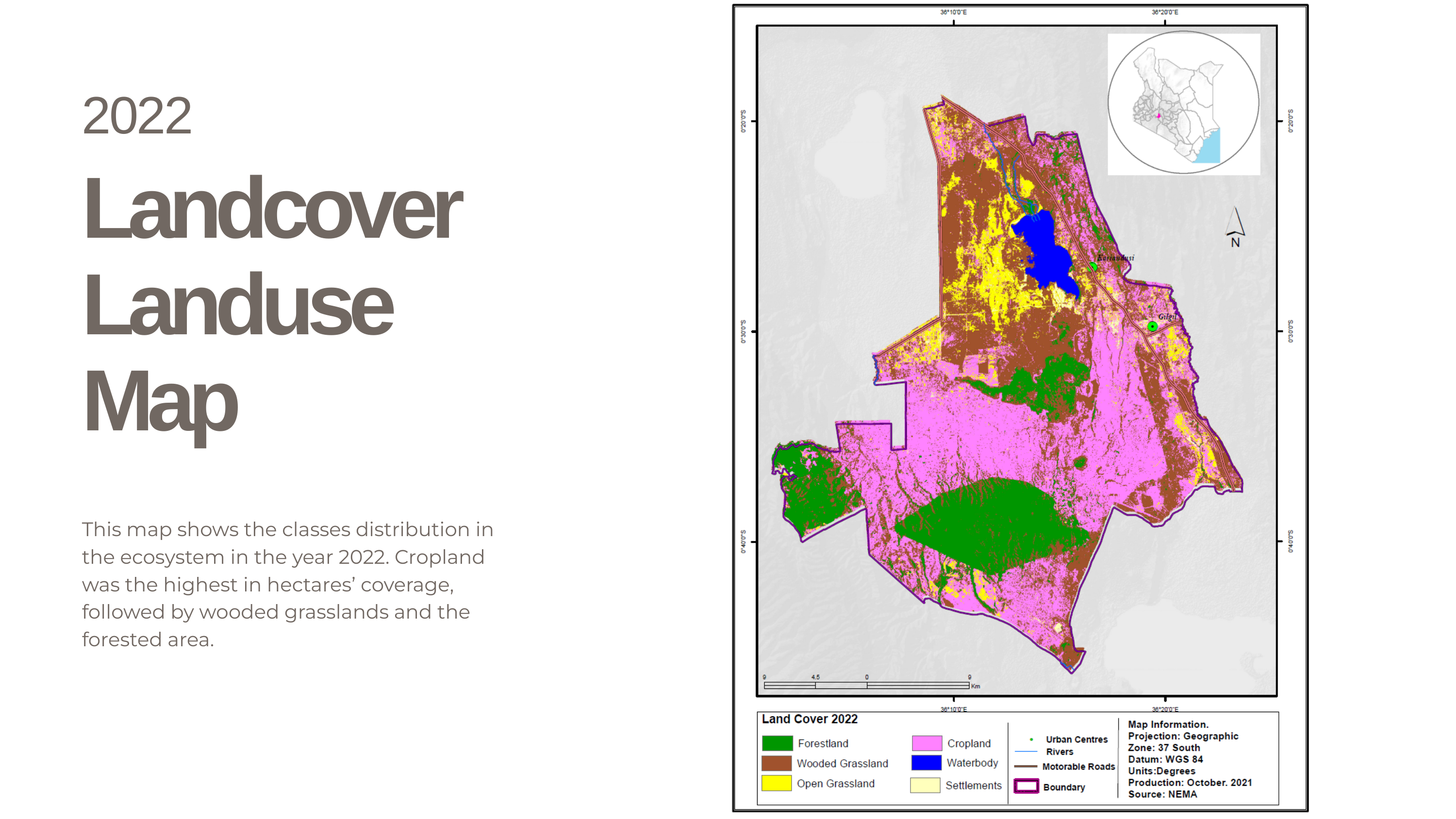

2022
Landcover Landuse Map
This map shows the classes distribution in the ecosystem in the year 2022. Cropland was the highest in hectares’ coverage, followed by wooded grasslands and the forested area.